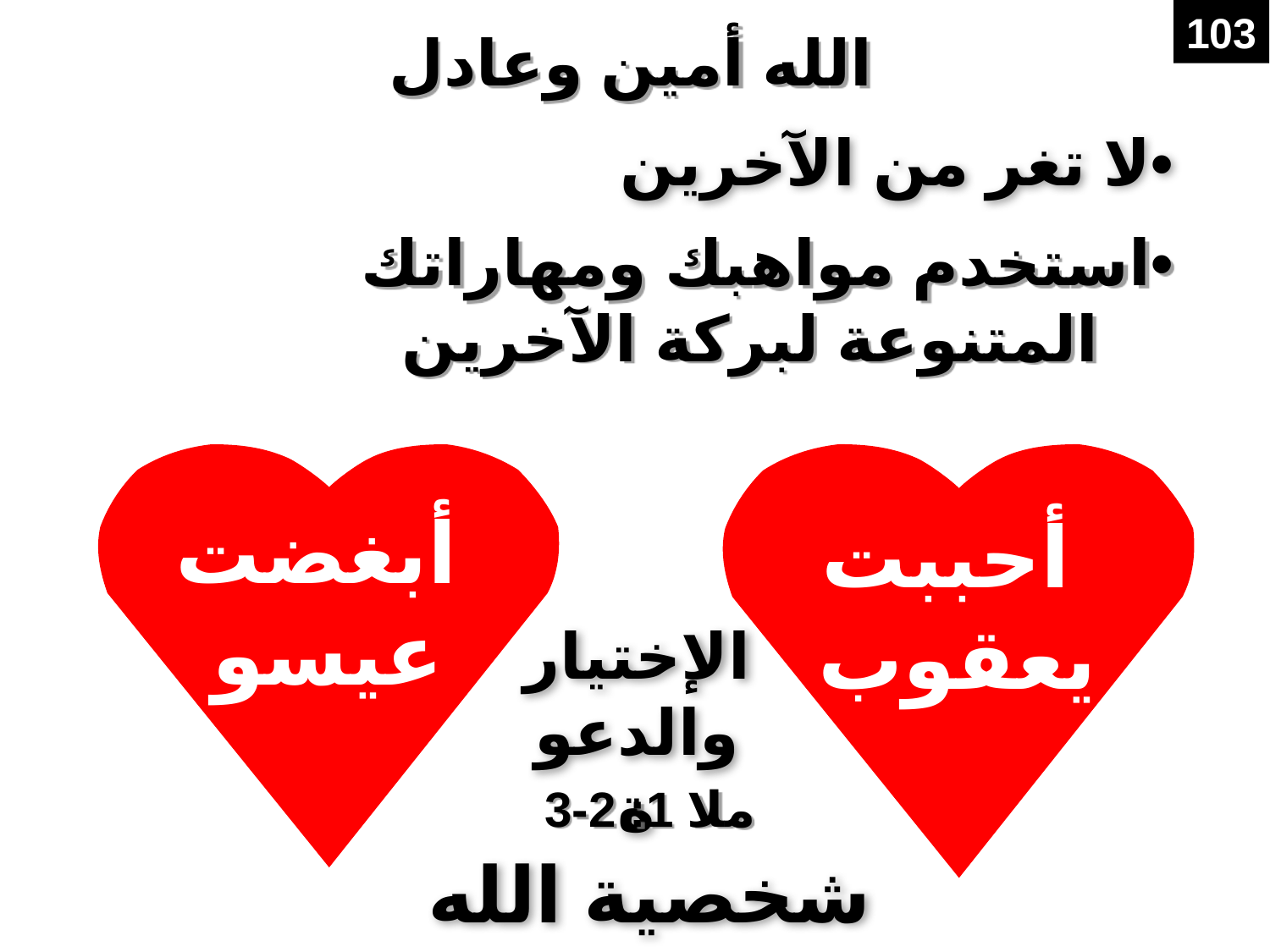

103
الله أمين وعادل
# •	لا تغر من الآخرين
•	استخدم مواهبك ومهاراتك المتنوعة لبركة الآخرين
أبغضت
عيسو
أحببت
يعقوب
الإختيار
والدعوة
ملا 1: 2-3
شخصية الله